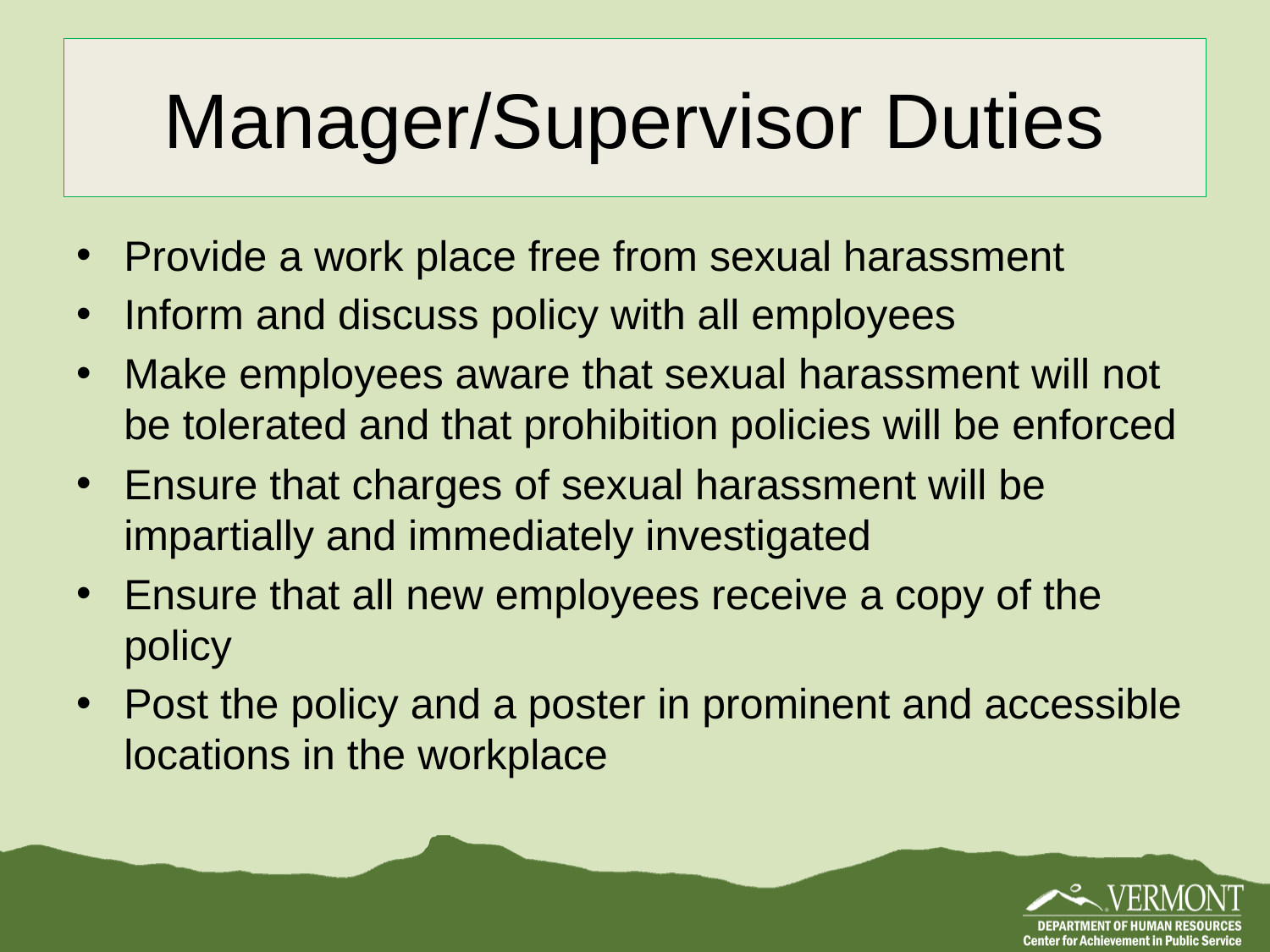

# Manager/Supervisor Duties
Provide a work place free from sexual harassment
Inform and discuss policy with all employees
Make employees aware that sexual harassment will not be tolerated and that prohibition policies will be enforced
Ensure that charges of sexual harassment will be impartially and immediately investigated
Ensure that all new employees receive a copy of the policy
Post the policy and a poster in prominent and accessible locations in the workplace